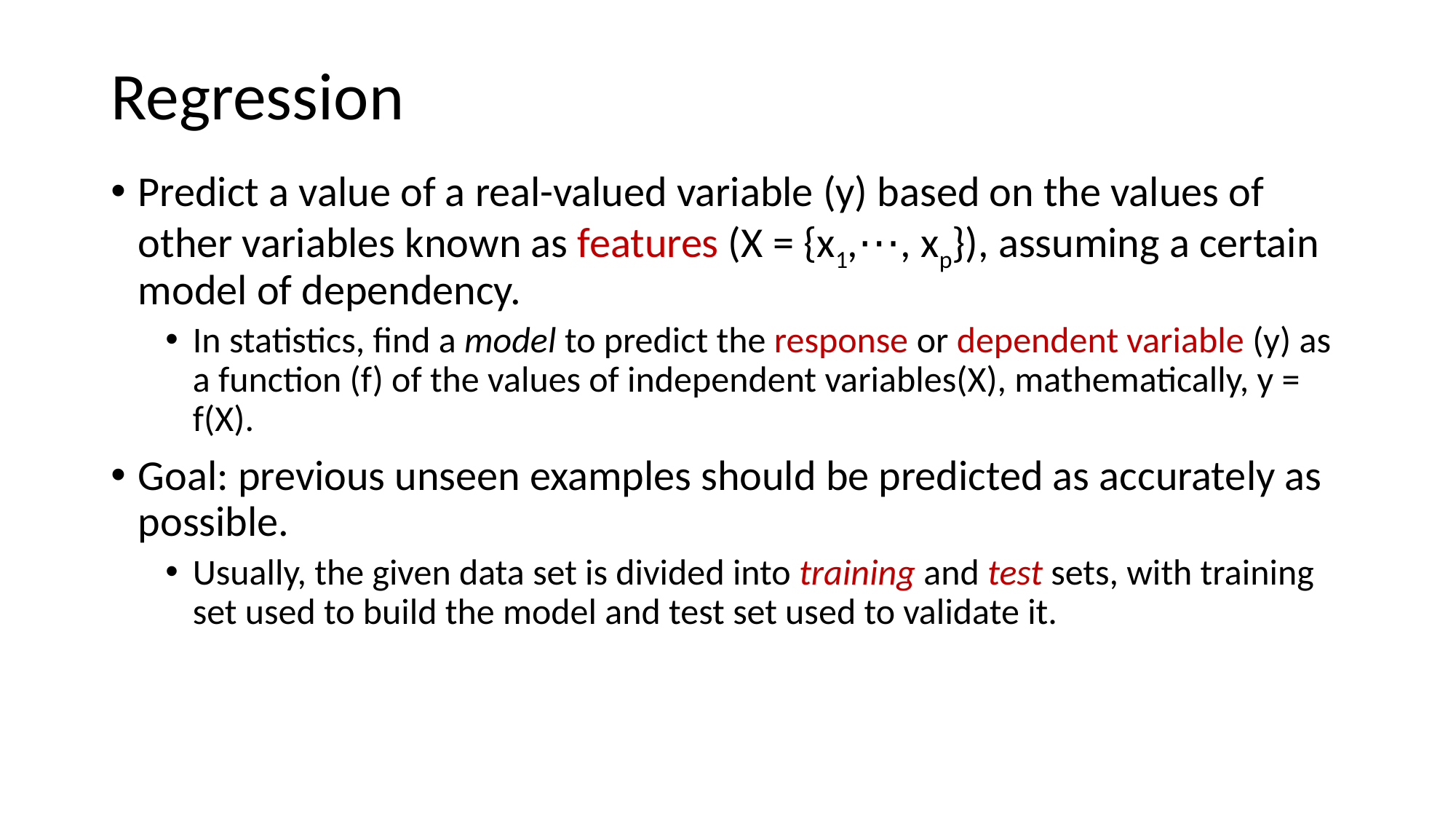

# Regression
Predict a value of a real-valued variable (y) based on the values of other variables known as features (X = {x1,⋯, xp}), assuming a certain model of dependency.
In statistics, find a model to predict the response or dependent variable (y) as a function (f) of the values of independent variables(X), mathematically, y = f(X).
Goal: previous unseen examples should be predicted as accurately as possible.
Usually, the given data set is divided into training and test sets, with training set used to build the model and test set used to validate it.